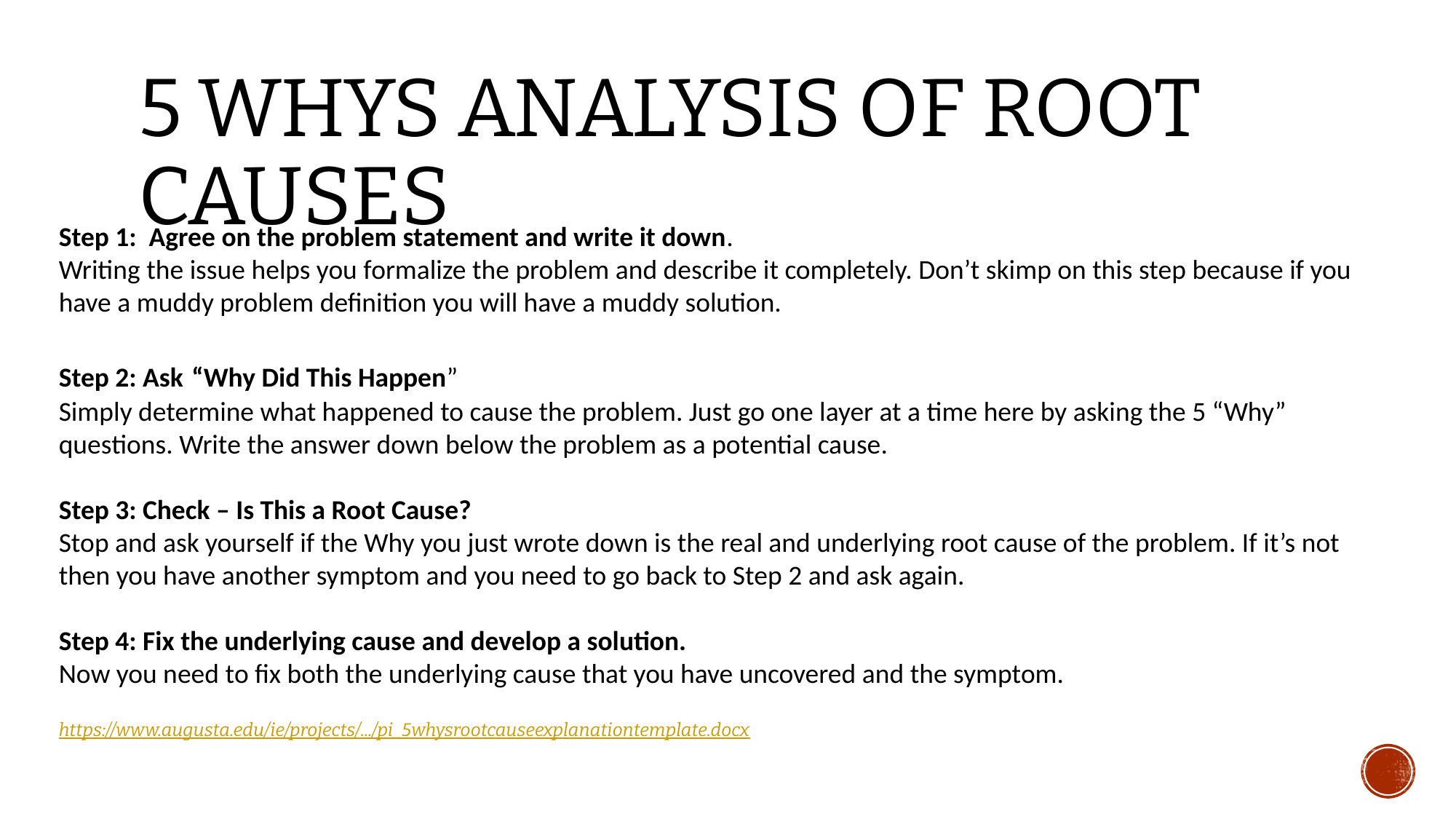

# 5 whys analysis of root causes
Step 1:  Agree on the problem statement and write it down.
Writing the issue helps you formalize the problem and describe it completely. Don’t skimp on this step because if you have a muddy problem definition you will have a muddy solution.

Step 2: Ask “Why Did This Happen”
Simply determine what happened to cause the problem. Just go one layer at a time here by asking the 5 “Why” questions. Write the answer down below the problem as a potential cause.

Step 3: Check – Is This a Root Cause?
Stop and ask yourself if the Why you just wrote down is the real and underlying root cause of the problem. If it’s not then you have another symptom and you need to go back to Step 2 and ask again.

Step 4: Fix the underlying cause and develop a solution.
Now you need to fix both the underlying cause that you have uncovered and the symptom.

https://www.augusta.edu/ie/projects/.../pi_5whysrootcauseexplanationtemplate.docx